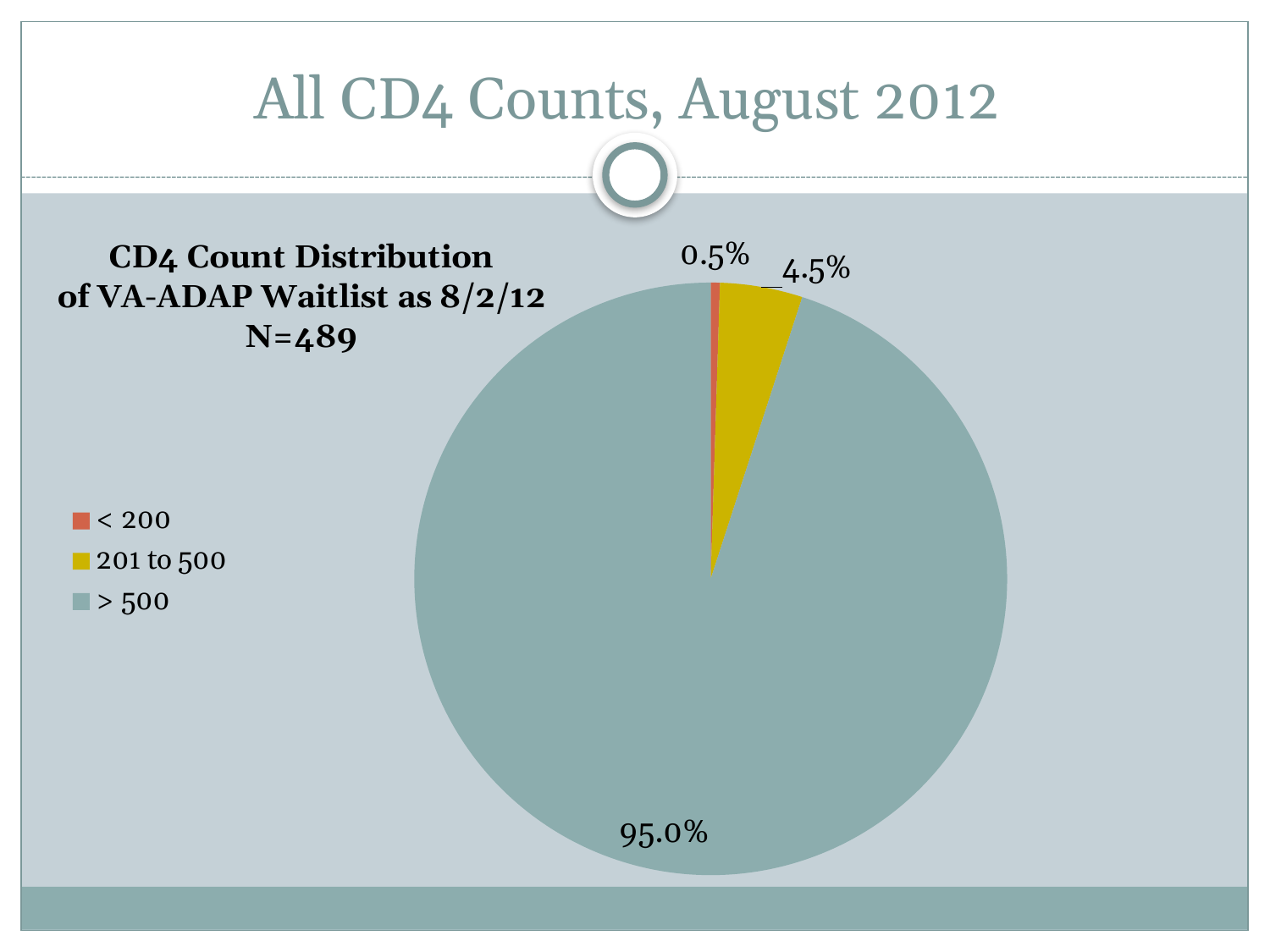

# All CD4 Counts, August 2012

### Chart

| Category | Waitlist as of 4/21/2012 |
|---|---|
| < 200 | 0.5 |
| 201 to 500 | 4.5 |
| > 500 | 95.0 |